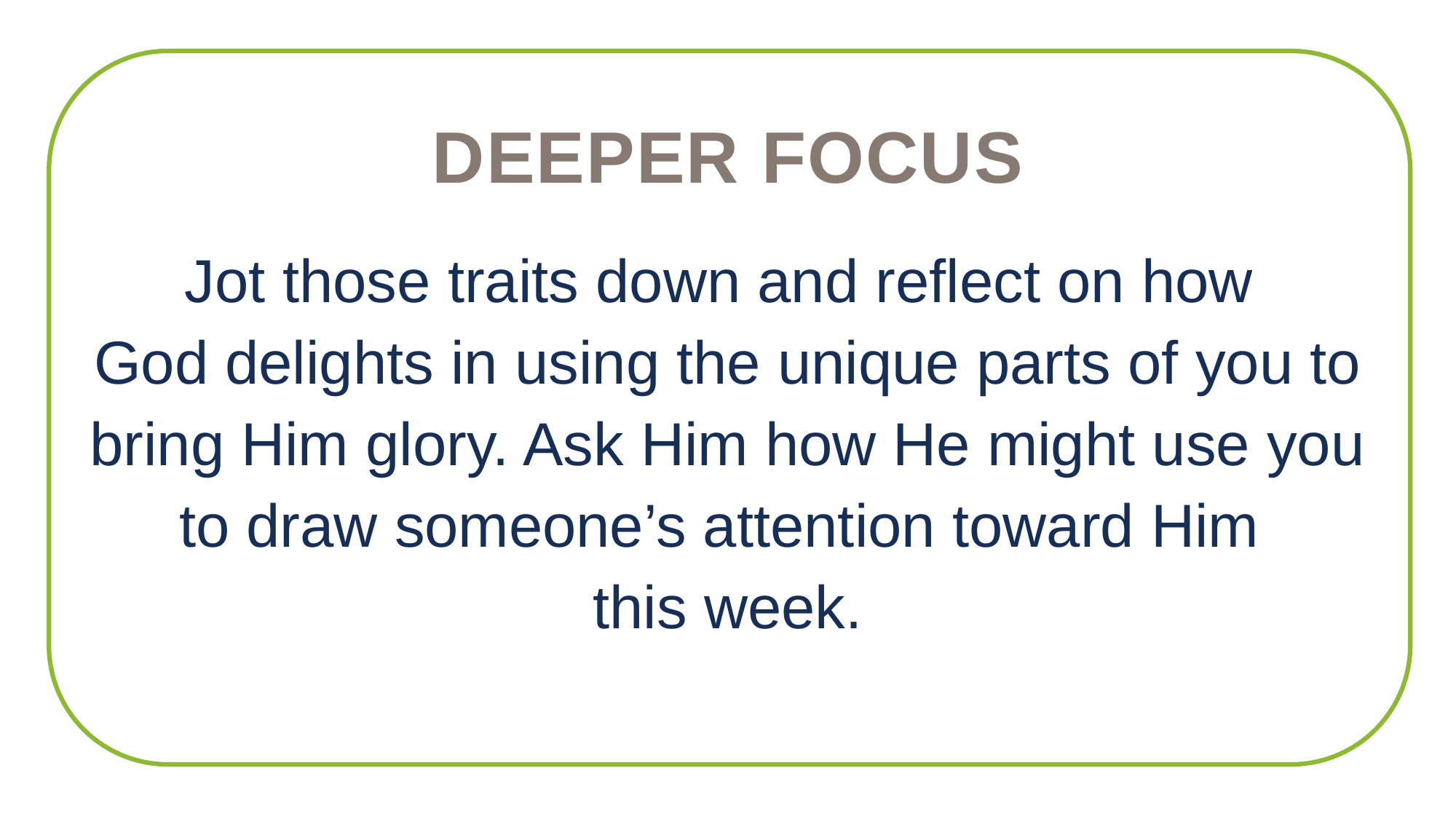

Deeper focus
Jot those traits down and reflect on how
God delights in using the unique parts of you to bring Him glory. Ask Him how He might use you to draw someone’s attention toward Him
this week.